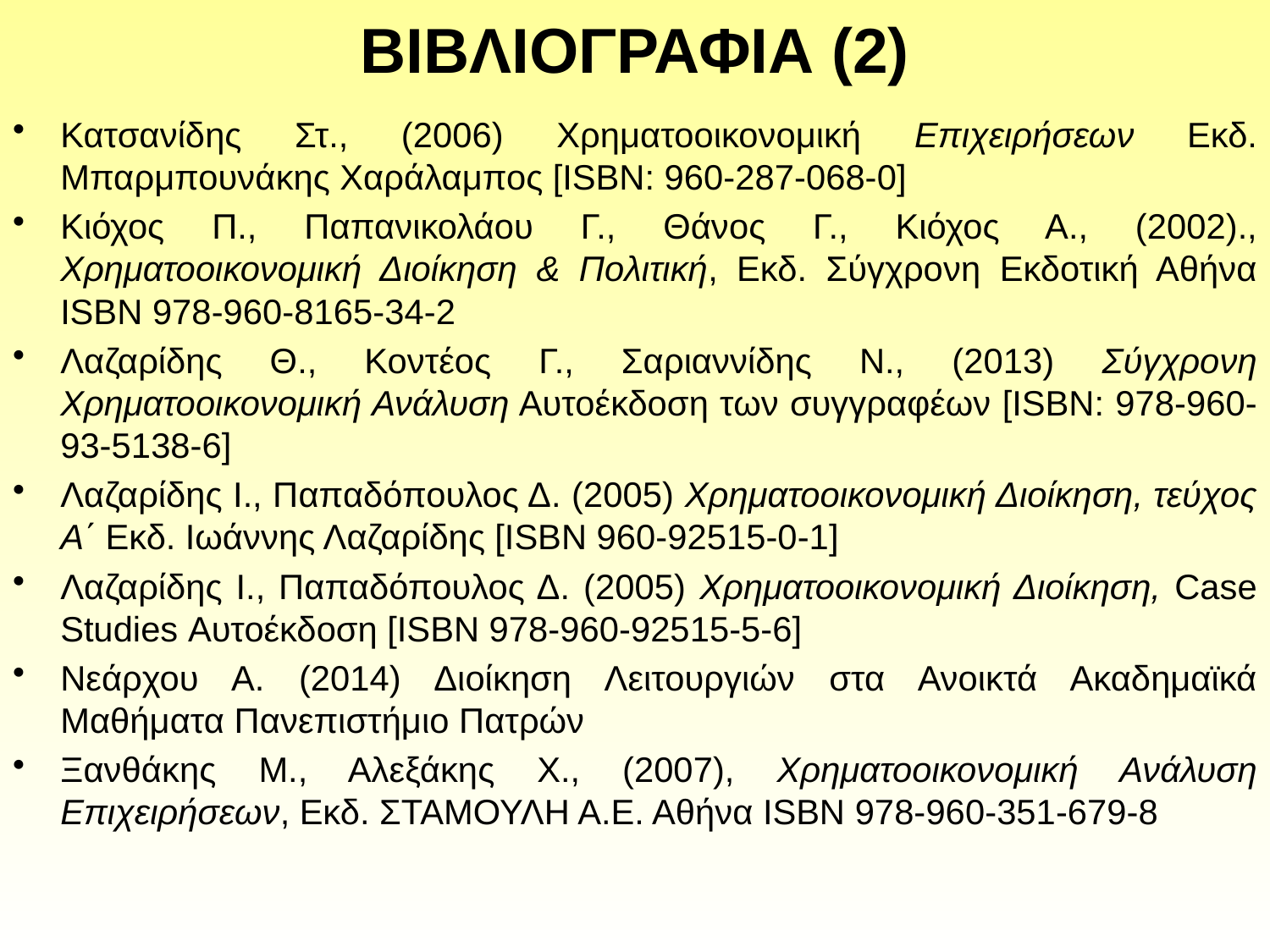

# ΒΙΒΛΙΟΓΡΑΦΙΑ (2)
Κατσανίδης Στ., (2006) Χρηματοοικονομική Επιχειρήσεων Εκδ. Μπαρμπουνάκης Χαράλαμπος [ISBN: 960-287-068-0]
Κιόχος Π., Παπανικολάου Γ., Θάνος Γ., Κιόχος Α., (2002)., Χρηματοοικονομική Διοίκηση & Πολιτική, Εκδ. Σύγχρονη Εκδοτική Αθήνα ISBN 978-960-8165-34-2
Λαζαρίδης Θ., Κοντέος Γ., Σαριαννίδης Ν., (2013) Σύγχρονη Χρηματοοικονομική Ανάλυση Αυτοέκδοση των συγγραφέων [ISBN: 978-960-93-5138-6]
Λαζαρίδης Ι., Παπαδόπουλος Δ. (2005) Χρηματοοικονομική Διοίκηση, τεύχος Α΄ Εκδ. Ιωάννης Λαζαρίδης [ISBN 960-92515-0-1]
Λαζαρίδης Ι., Παπαδόπουλος Δ. (2005) Χρηματοοικονομική Διοίκηση, Case Studies Αυτοέκδοση [ISBN 978-960-92515-5-6]
Νεάρχου Α. (2014) Διοίκηση Λειτουργιών στα Ανοικτά Ακαδημαϊκά Μαθήματα Πανεπιστήμιο Πατρών
Ξανθάκης Μ., Αλεξάκης Χ., (2007), Χρηματοοικονομική Ανάλυση Επιχειρήσεων, Εκδ. ΣΤΑΜΟΥΛΗ Α.Ε. Αθήνα ISBN 978-960-351-679-8